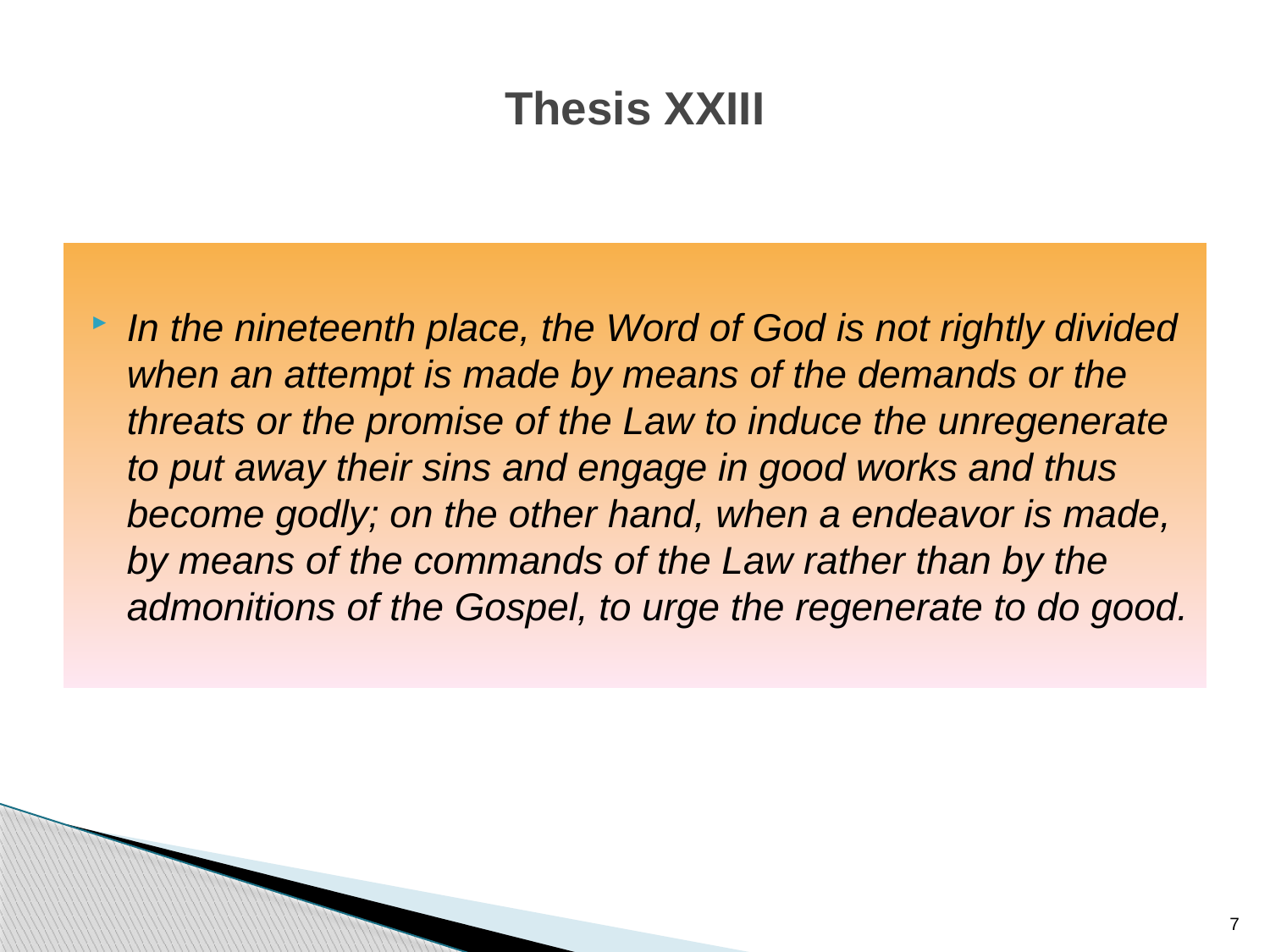

# Thesis XXIII

In the nineteenth place, the Word of God is not rightly divided when an attempt is made by means of the demands or the threats or the promise of the Law to induce the unregenerate to put away their sins and engage in good works and thus become godly; on the other hand, when a endeavor is made, by means of the commands of the Law rather than by the admonitions of the Gospel, to urge the regenerate to do good.

7